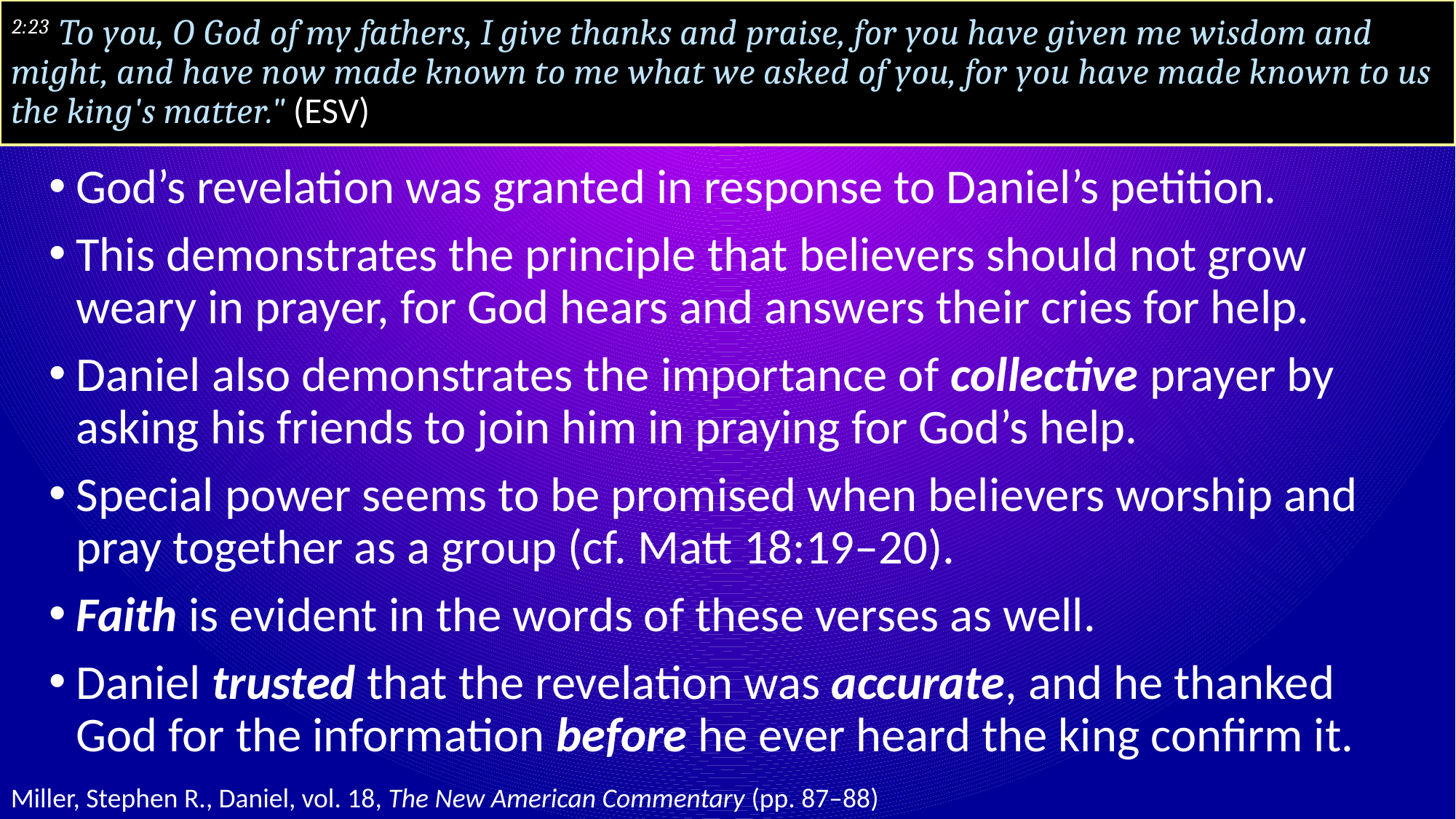

# 2:23 To you, O God of my fathers, I give thanks and praise, for you have given me wisdom and might, and have now made known to me what we asked of you, for you have made known to us the king's matter." (ESV)
God’s revelation was granted in response to Daniel’s petition.
This demonstrates the principle that believers should not grow weary in prayer, for God hears and answers their cries for help.
Daniel also demonstrates the importance of collective prayer by asking his friends to join him in praying for God’s help.
Special power seems to be promised when believers worship and pray together as a group (cf. Matt 18:19–20).
Faith is evident in the words of these verses as well.
Daniel trusted that the revelation was accurate, and he thanked God for the information before he ever heard the king confirm it.
Miller, Stephen R., Daniel, vol. 18, The New American Commentary (pp. 87–88)